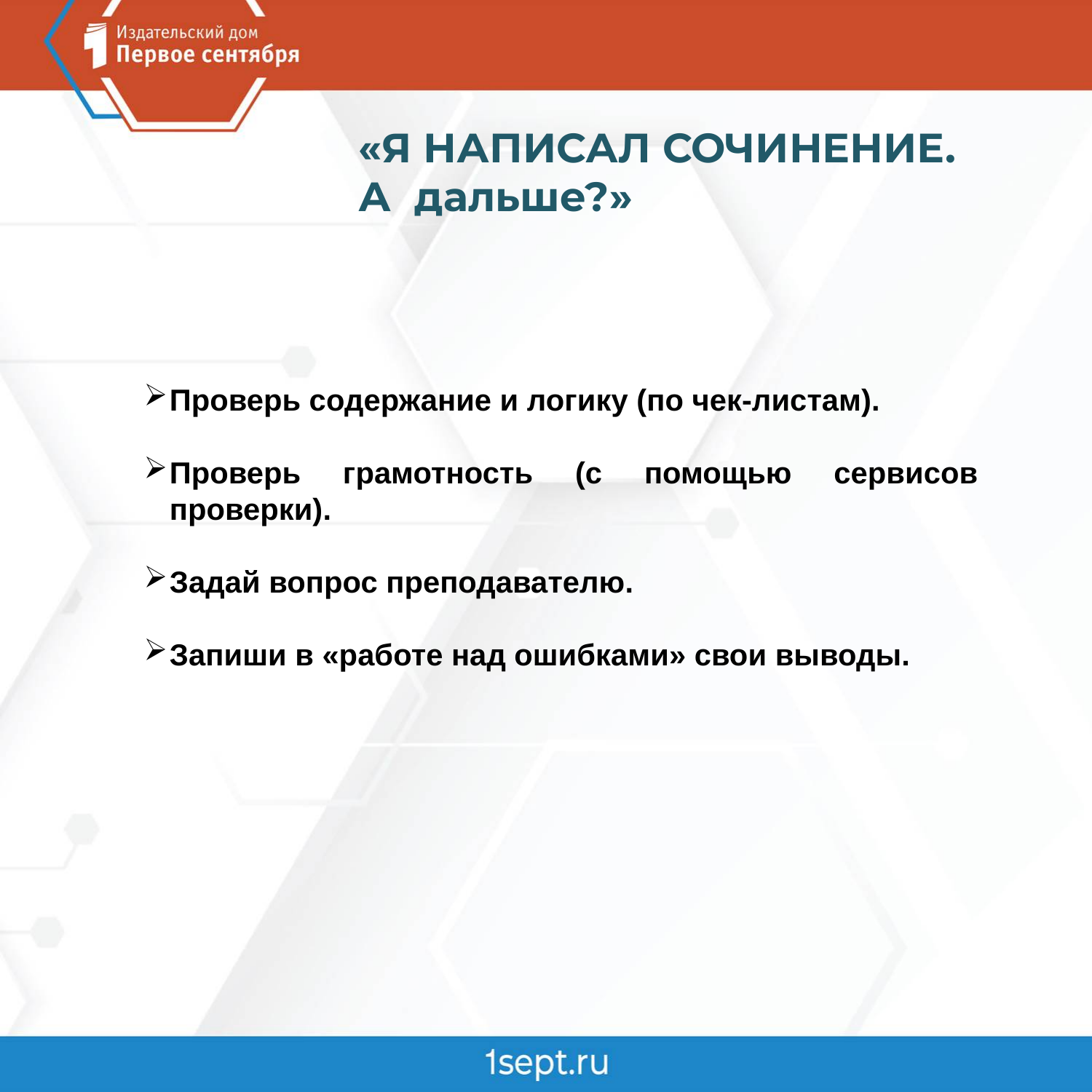

«Я НАПИСАЛ СОЧИНЕНИЕ.
А  дальше?»

Проверь содержание и логику (по чек-листам).

Проверь грамотность (с помощью сервисов проверки).

Задай вопрос преподавателю.

Запиши в «работе над ошибками» свои выводы.